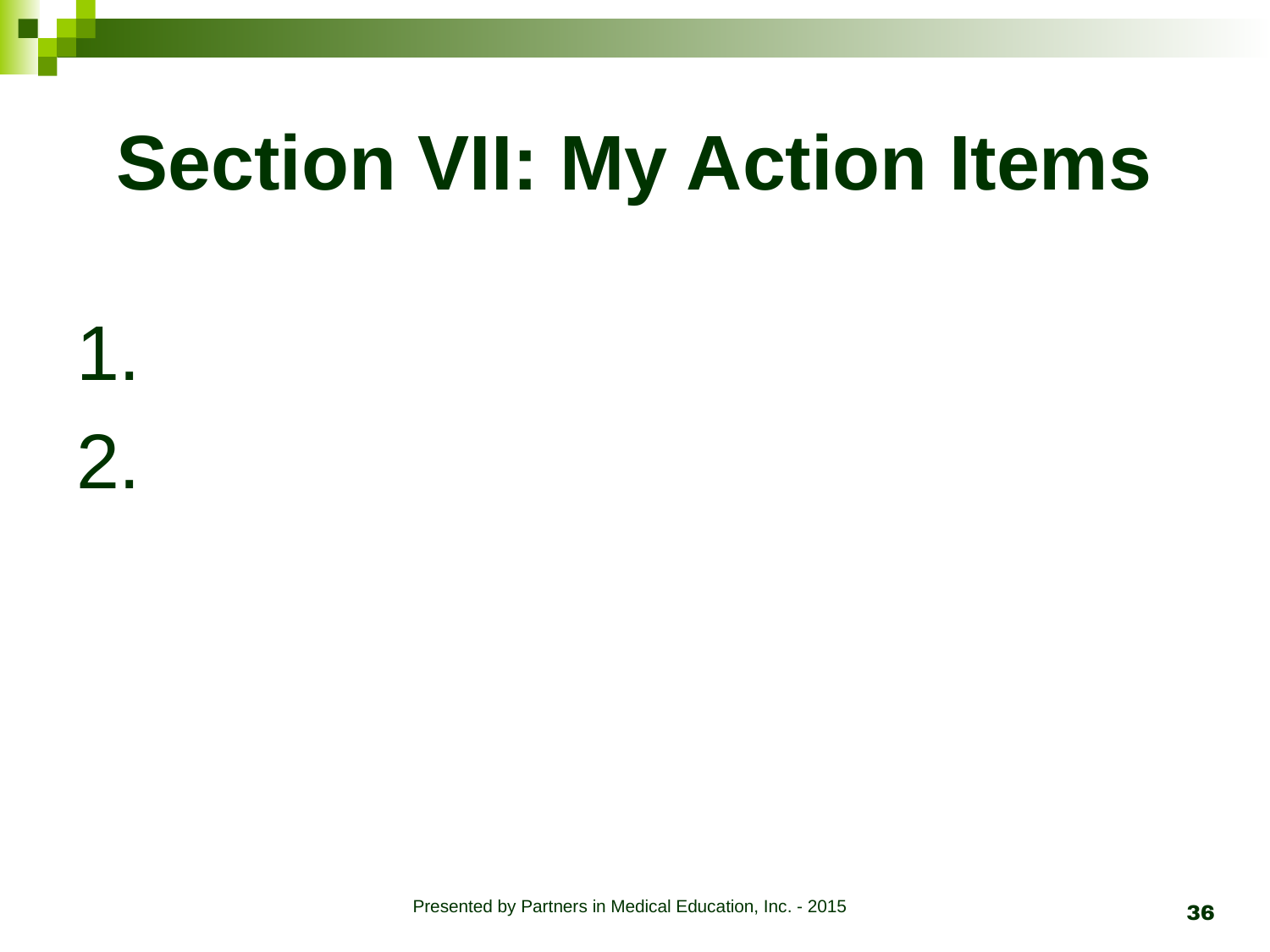

# Section VII: My Action Items
1.
2.
36
Presented by Partners in Medical Education, Inc. - 2015